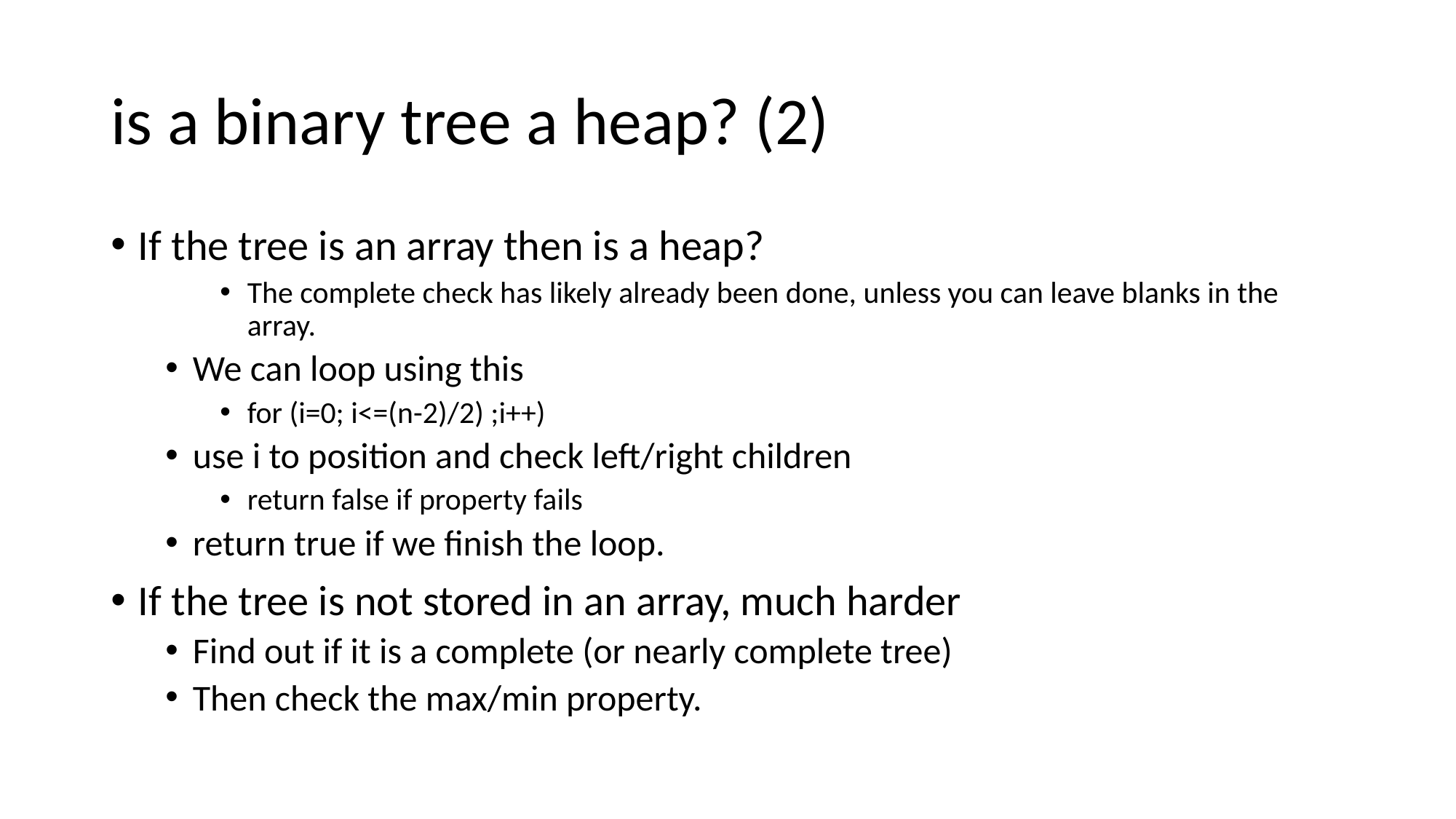

# is a binary tree a heap? (2)
If the tree is an array then is a heap?
The complete check has likely already been done, unless you can leave blanks in the array.
We can loop using this
for (i=0; i<=(n-2)/2) ;i++)
use i to position and check left/right children
return false if property fails
return true if we finish the loop.
If the tree is not stored in an array, much harder
Find out if it is a complete (or nearly complete tree)
Then check the max/min property.